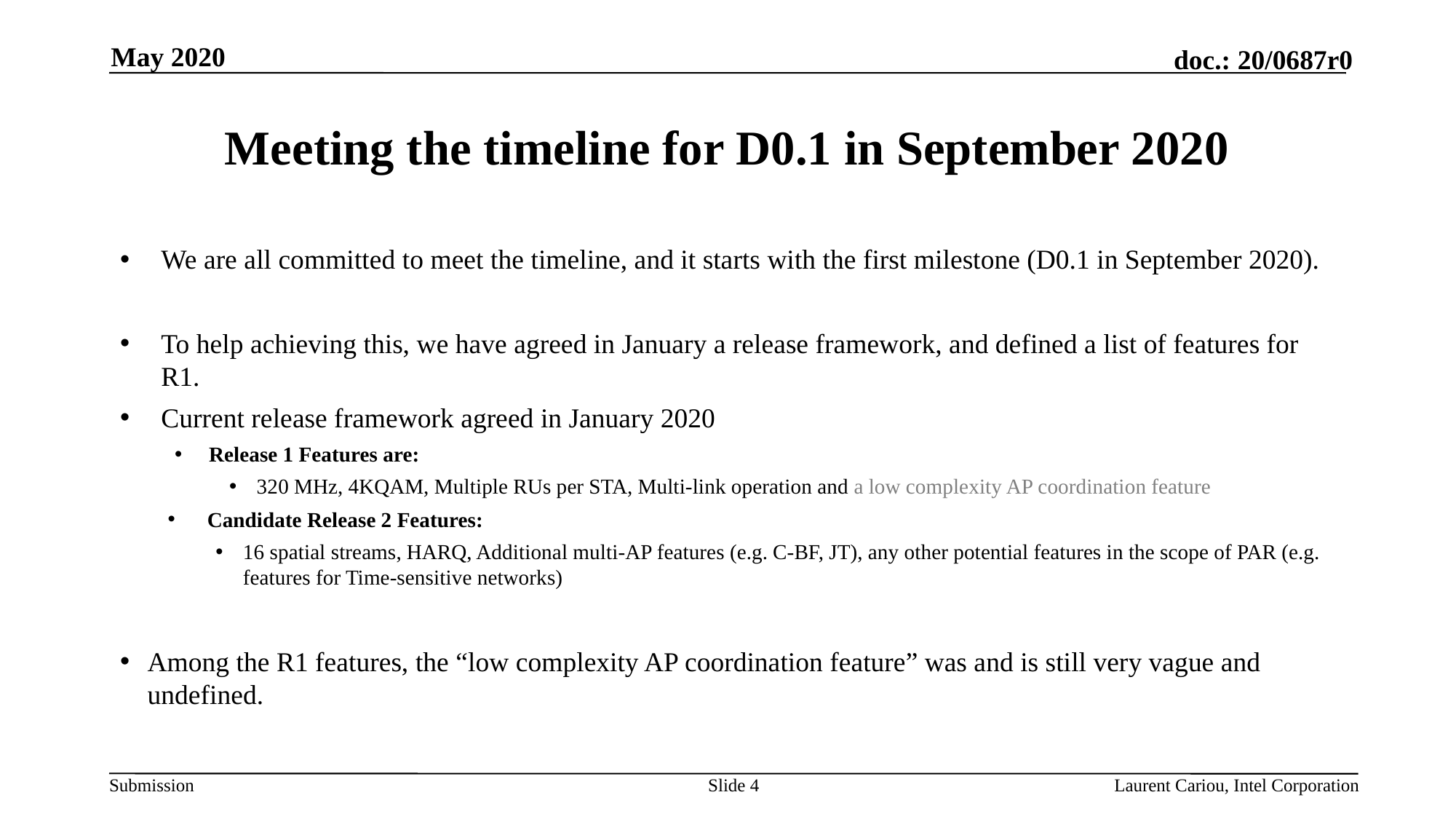

May 2020
# Meeting the timeline for D0.1 in September 2020
We are all committed to meet the timeline, and it starts with the first milestone (D0.1 in September 2020).

To help achieving this, we have agreed in January a release framework, and defined a list of features for R1.
Current release framework agreed in January 2020
Release 1 Features are:
320 MHz, 4KQAM, Multiple RUs per STA, Multi-link operation and a low complexity AP coordination feature
 Candidate Release 2 Features:
16 spatial streams, HARQ, Additional multi-AP features (e.g. C-BF, JT), any other potential features in the scope of PAR (e.g. features for Time-sensitive networks)

Among the R1 features, the “low complexity AP coordination feature” was and is still very vague and undefined.

Slide 4
Laurent Cariou, Intel Corporation